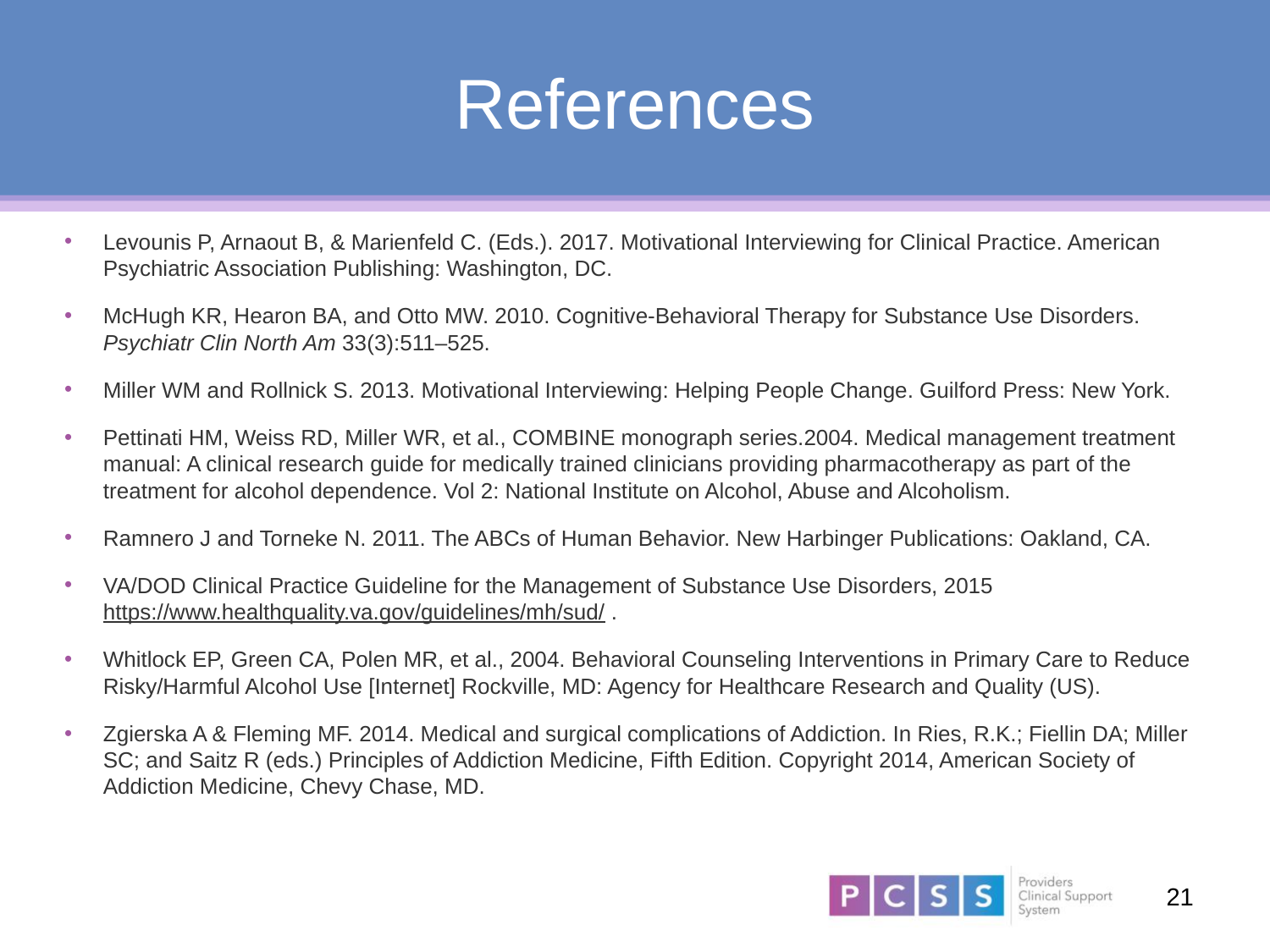

# References
Levounis P, Arnaout B, & Marienfeld C. (Eds.). 2017. Motivational Interviewing for Clinical Practice. American Psychiatric Association Publishing: Washington, DC.
McHugh KR, Hearon BA, and Otto MW. 2010. Cognitive-Behavioral Therapy for Substance Use Disorders. Psychiatr Clin North Am 33(3):511–525.
Miller WM and Rollnick S. 2013. Motivational Interviewing: Helping People Change. Guilford Press: New York.
Pettinati HM, Weiss RD, Miller WR, et al., COMBINE monograph series.2004. Medical management treatment manual: A clinical research guide for medically trained clinicians providing pharmacotherapy as part of the treatment for alcohol dependence. Vol 2: National Institute on Alcohol, Abuse and Alcoholism.
Ramnero J and Torneke N. 2011. The ABCs of Human Behavior. New Harbinger Publications: Oakland, CA.
VA/DOD Clinical Practice Guideline for the Management of Substance Use Disorders, 2015 https://www.healthquality.va.gov/guidelines/mh/sud/ .
Whitlock EP, Green CA, Polen MR, et al., 2004. Behavioral Counseling Interventions in Primary Care to Reduce Risky/Harmful Alcohol Use [Internet] Rockville, MD: Agency for Healthcare Research and Quality (US).
Zgierska A & Fleming MF. 2014. Medical and surgical complications of Addiction. In Ries, R.K.; Fiellin DA; Miller SC; and Saitz R (eds.) Principles of Addiction Medicine, Fifth Edition. Copyright 2014, American Society of Addiction Medicine, Chevy Chase, MD.